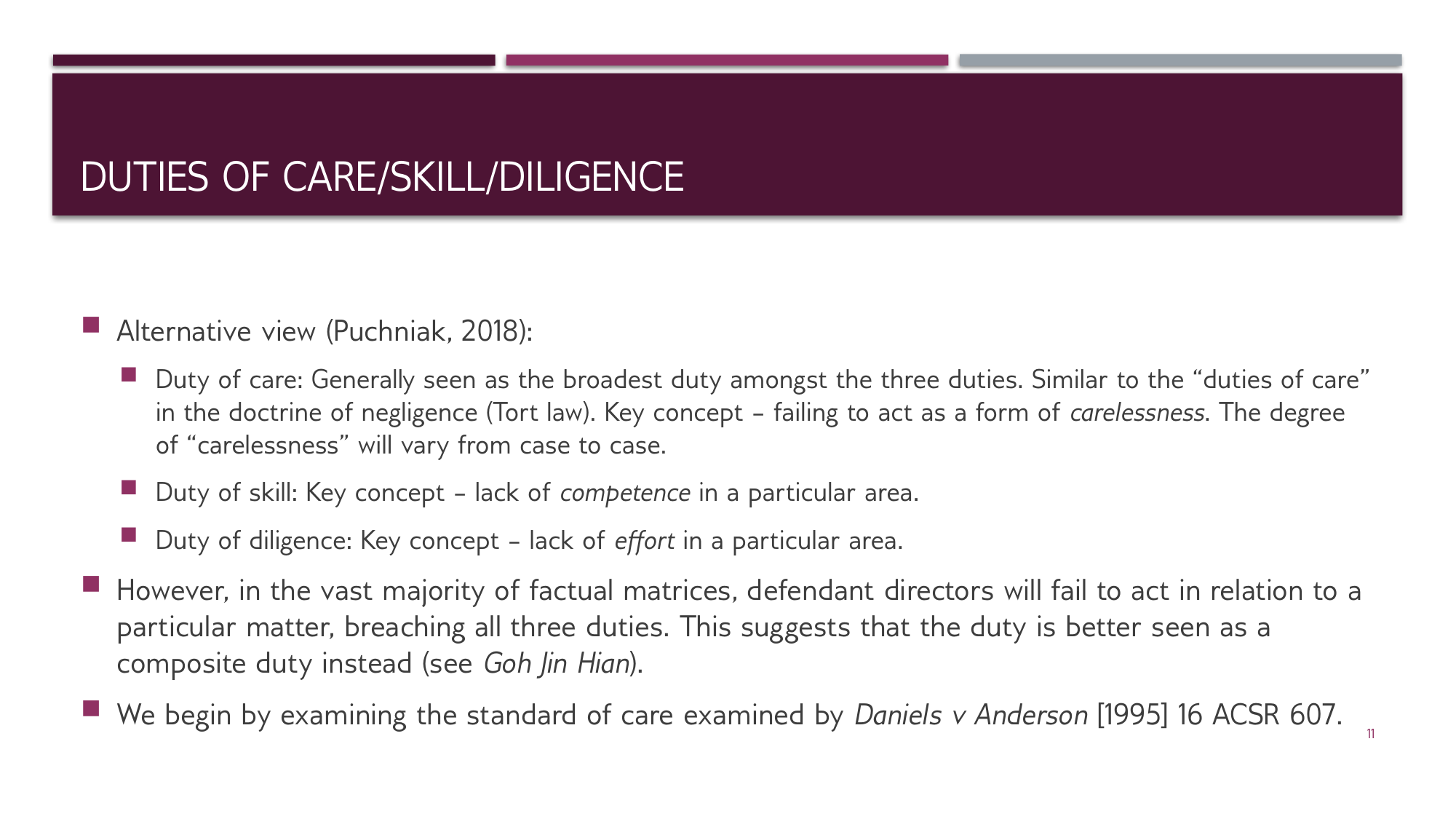

# Duties of care/skill/diligence
Alternative view (Puchniak, 2018):
Duty of care: Generally seen as the broadest duty amongst the three duties. Similar to the “duties of care” in the doctrine of negligence (Tort law). Key concept – failing to act as a form of carelessness. The degree of “carelessness” will vary from case to case.
Duty of skill: Key concept – lack of competence in a particular area.
Duty of diligence: Key concept – lack of effort in a particular area.
However, in the vast majority of factual matrices, defendant directors will fail to act in relation to a particular matter, breaching all three duties. This suggests that the duty is better seen as a composite duty instead (see Goh Jin Hian).
We begin by examining the standard of care examined by Daniels v Anderson [1995] 16 ACSR 607.
11